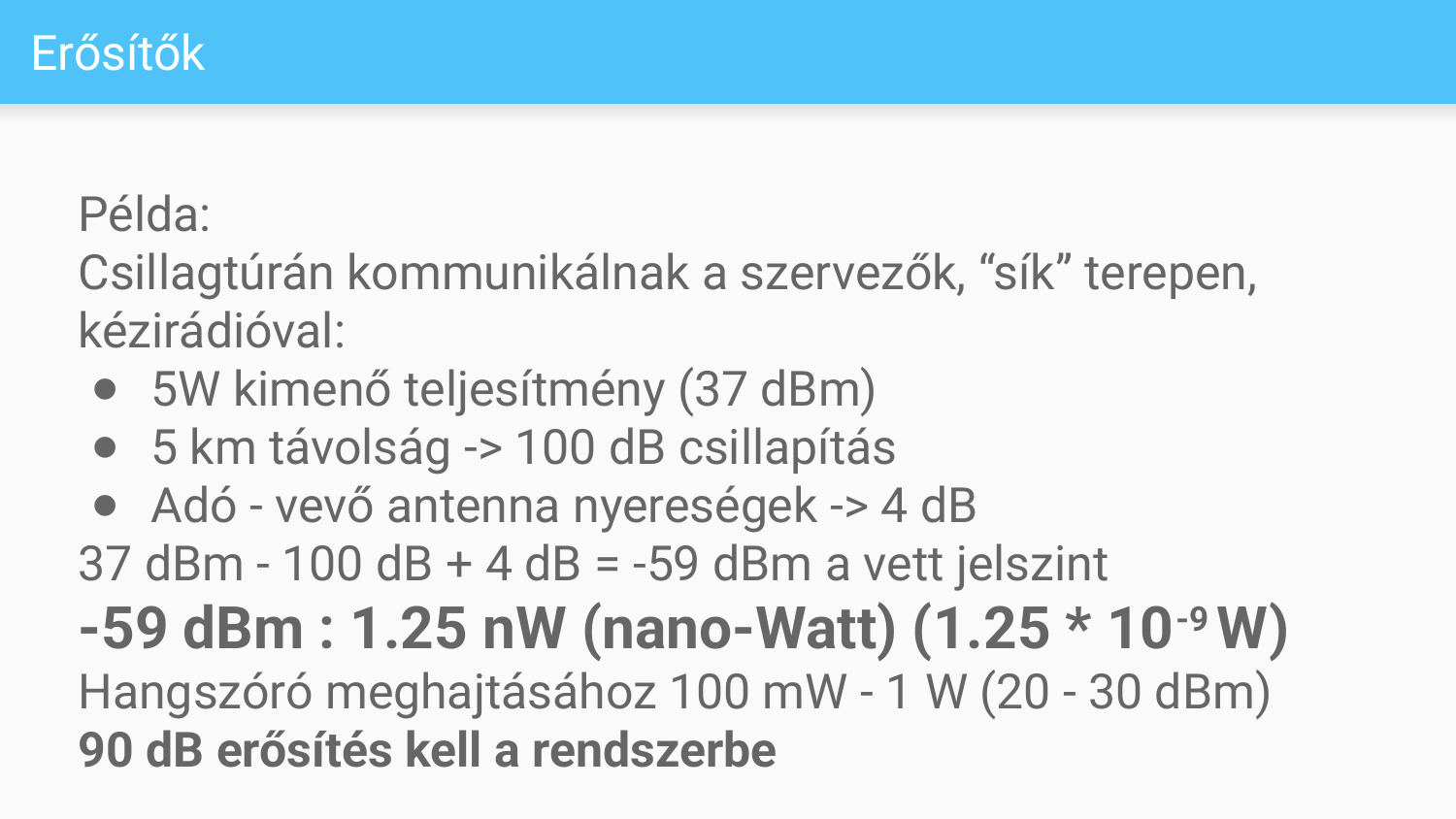

# Erősítők
Példa:
Csillagtúrán kommunikálnak a szervezők, “sík” terepen, kézirádióval:
5W kimenő teljesítmény (37 dBm)
5 km távolság -> 100 dB csillapítás
Adó - vevő antenna nyereségek -> 4 dB
37 dBm - 100 dB + 4 dB = -59 dBm a vett jelszint
-59 dBm : 1.25 nW (nano-Watt) (1.25 * 10-9 W)
Hangszóró meghajtásához 100 mW - 1 W (20 - 30 dBm)
90 dB erősítés kell a rendszerbe